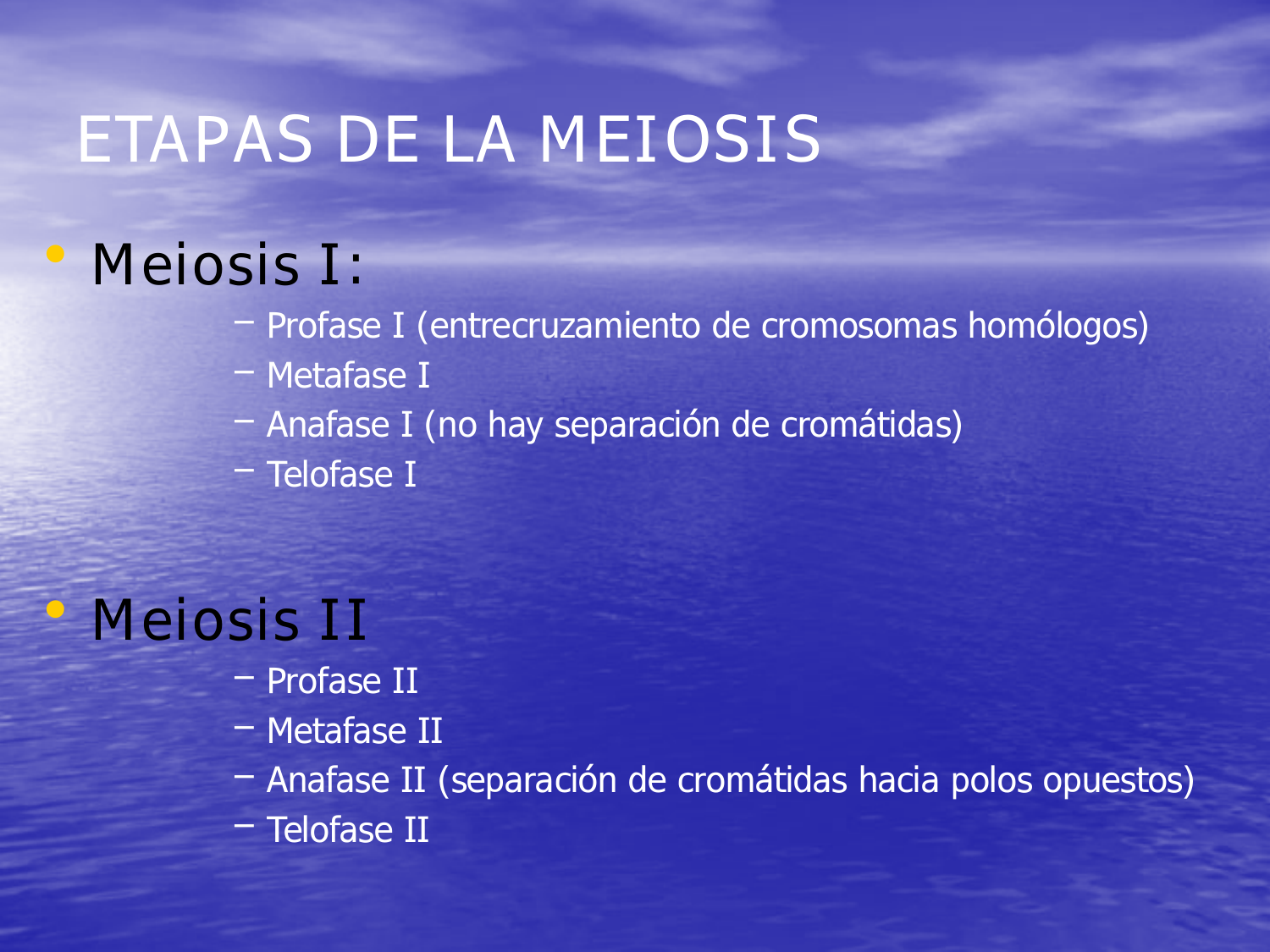

# ETAPAS DE LA MEIOSIS
Meiosis I:
Profase I (entrecruzamiento de cromosomas homólogos)
Metafase I
Anafase I (no hay separación de cromátidas)
Telofase I

Meiosis II
Profase II
Metafase II
Anafase II (separación de cromátidas hacia polos opuestos)
Telofase II